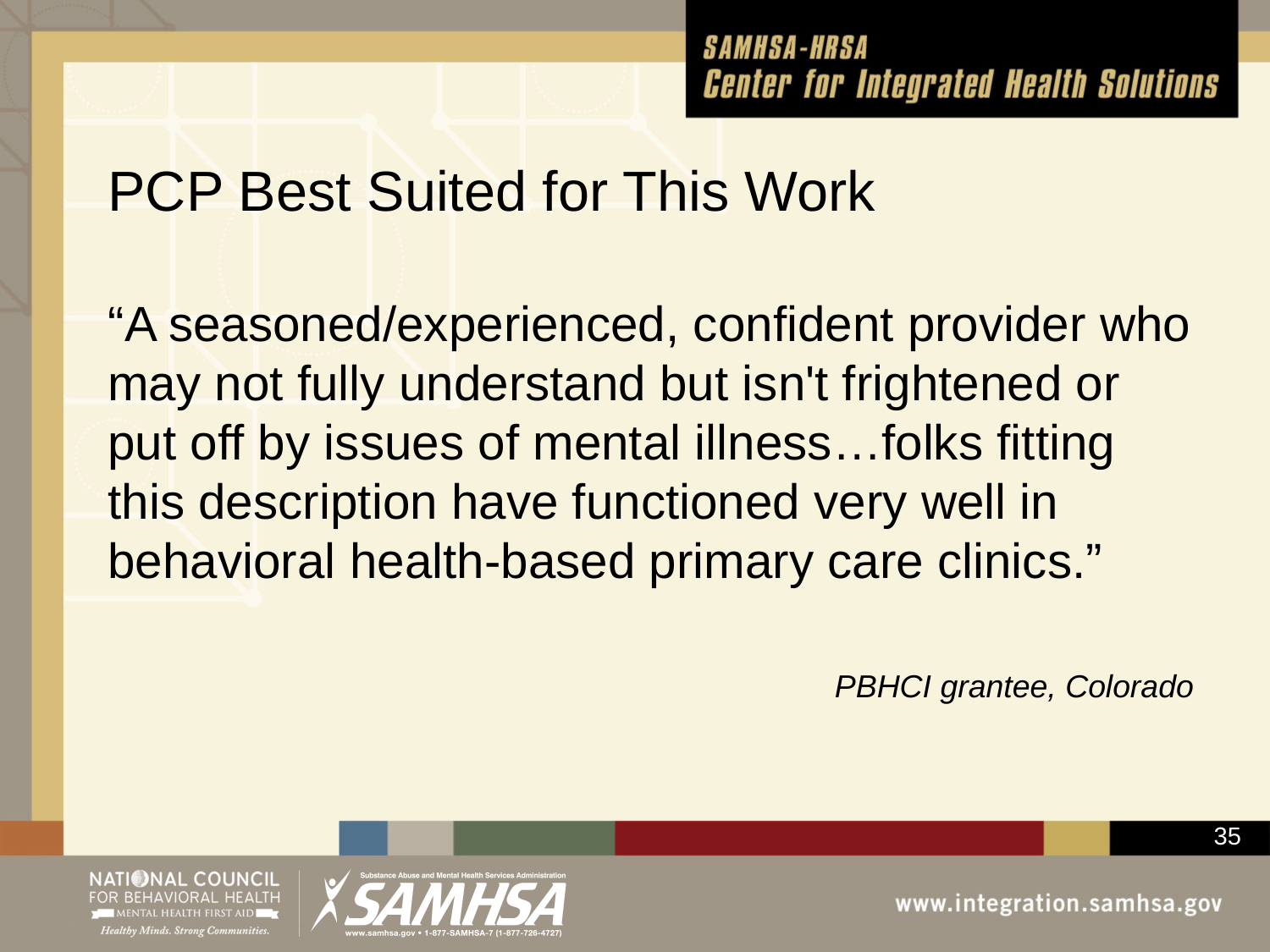

# PCP Best Suited for This Work
“A seasoned/experienced, confident provider who may not fully understand but isn't frightened or put off by issues of mental illness…folks fitting this description have functioned very well in behavioral health-based primary care clinics.”

					PBHCI grantee, Colorado